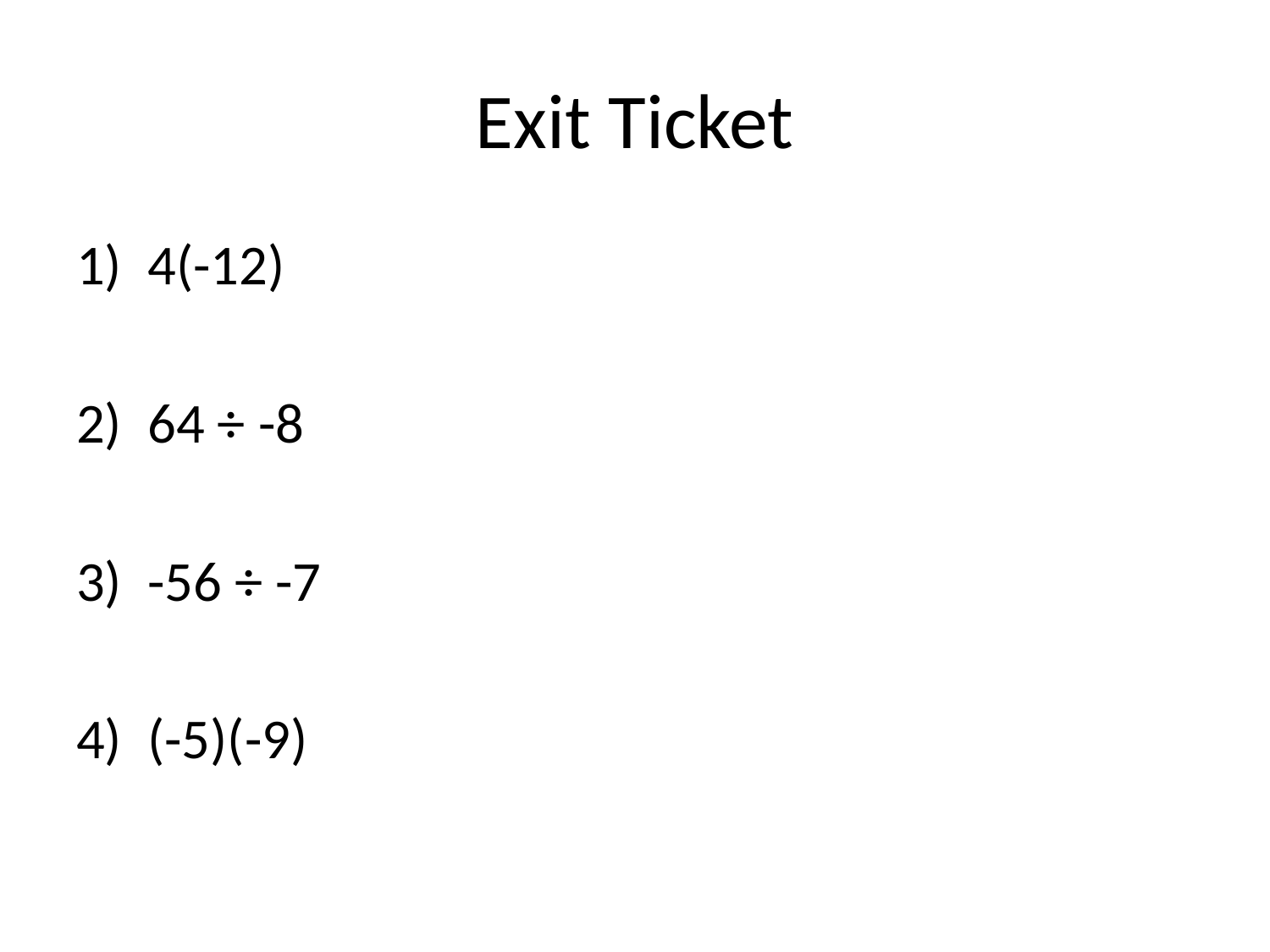

# Exit Ticket
4(-12)

64 ÷ -8

-56 ÷ -7

(-5)(-9)